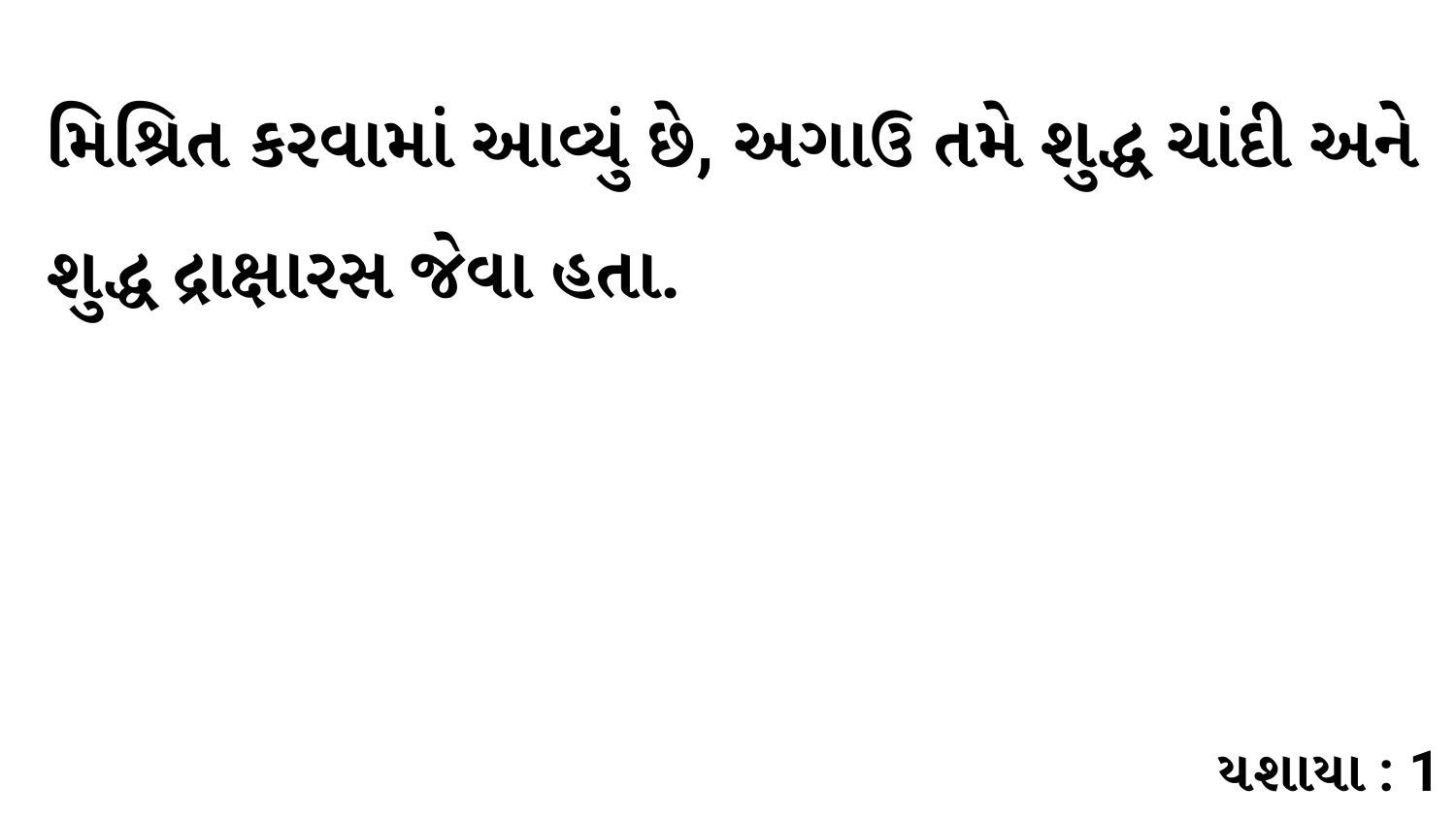

મિશ્રિત કરવામાં આવ્યું છે, અગાઉ તમે શુદ્ધ ચાંદી અને શુદ્ધ દ્રાક્ષારસ જેવા હતા.
યશાયા : 1